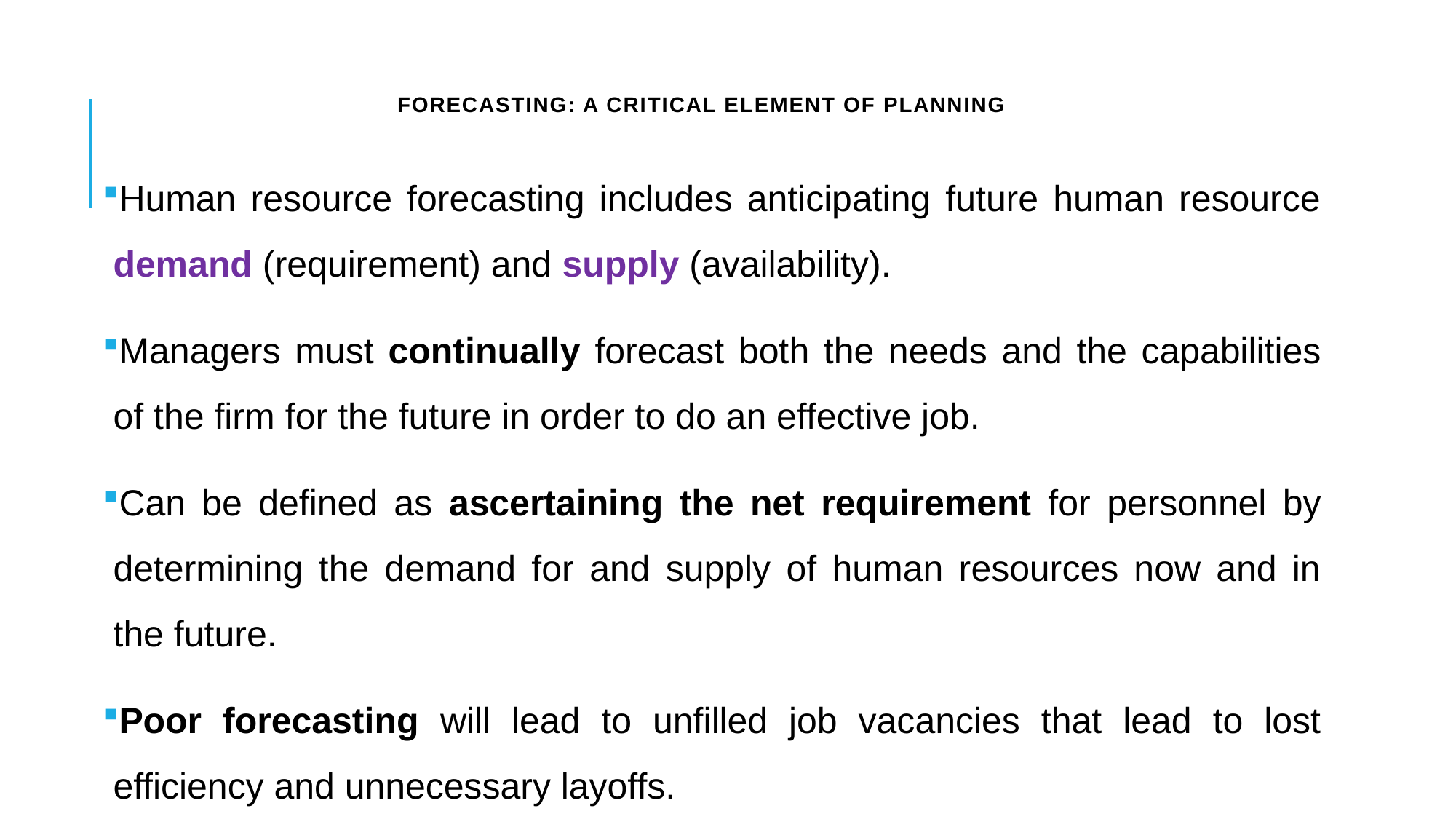

# Forecasting: A Critical Element of Planning
Human resource forecasting includes anticipating future human resource demand (requirement) and supply (availability).
Managers must continually forecast both the needs and the capabilities of the firm for the future in order to do an effective job.
Can be defined as ascertaining the net requirement for personnel by determining the demand for and supply of human resources now and in the future.
Poor forecasting will lead to unfilled job vacancies that lead to lost efficiency and unnecessary layoffs.